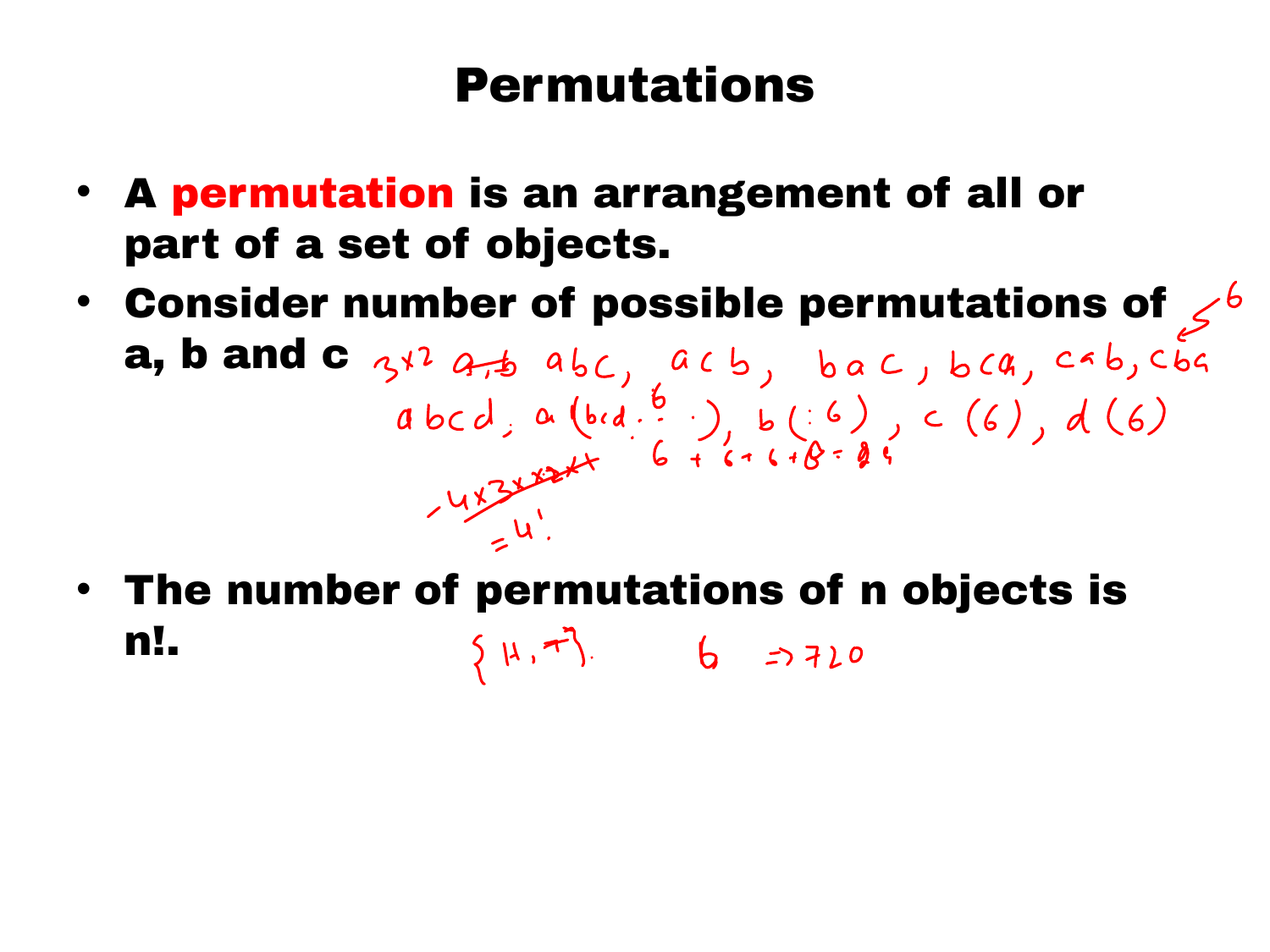

# Permutations
A permutation is an arrangement of all or part of a set of objects.
Consider number of possible permutations of a, b and c

The number of permutations of n objects is n!.